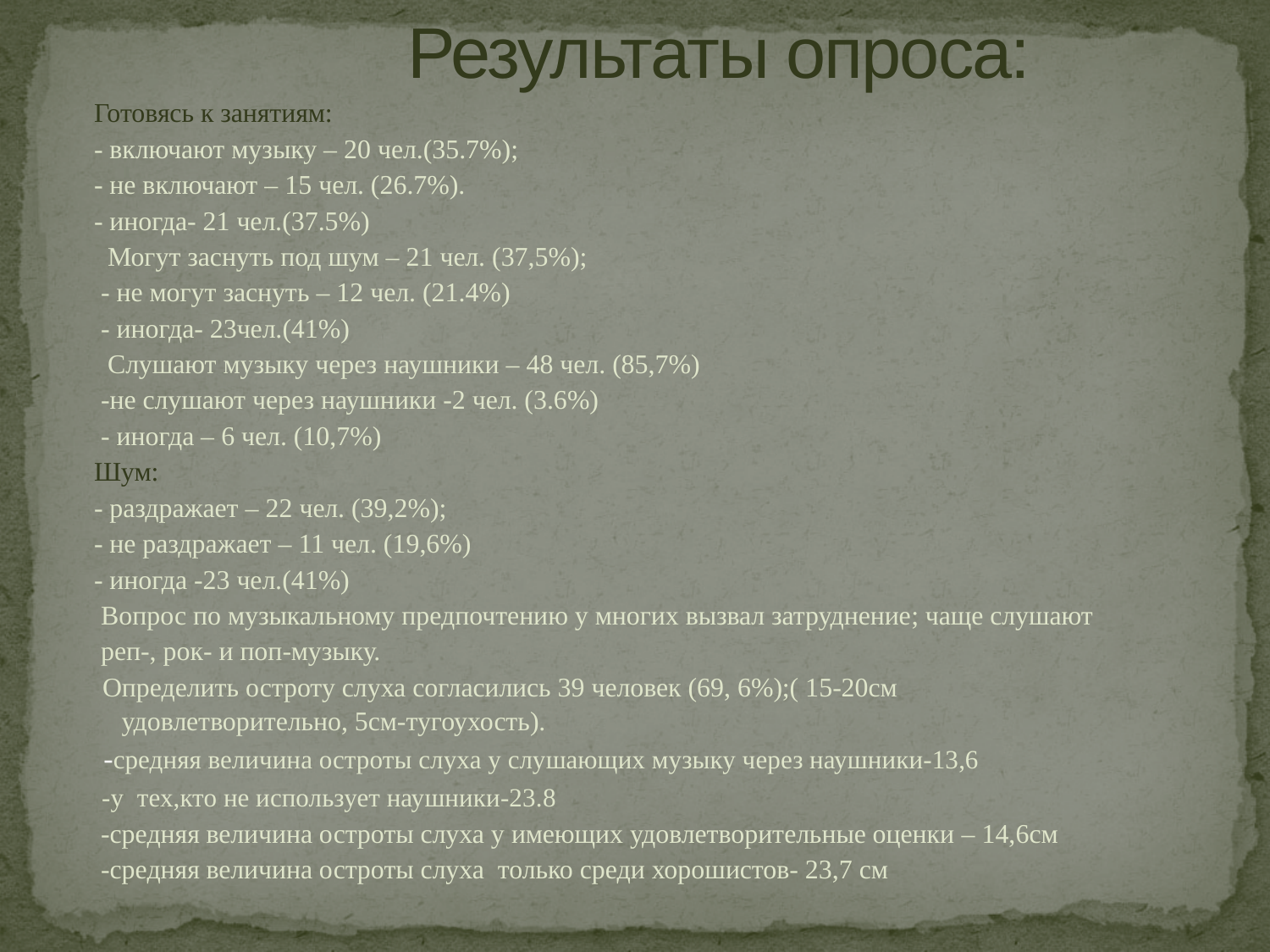

# Результаты опроса:
Готовясь к занятиям:
- включают музыку – 20 чел.(35.7%);
- не включают – 15 чел. (26.7%).
- иногда- 21 чел.(37.5%)
  Могут заснуть под шум – 21 чел. (37,5%);
 - не могут заснуть – 12 чел. (21.4%)
 - иногда- 23чел.(41%)
  Слушают музыку через наушники – 48 чел. (85,7%)
 -не слушают через наушники -2 чел. (3.6%)
 - иногда – 6 чел. (10,7%)
Шум:
- раздражает – 22 чел. (39,2%);
- не раздражает – 11 чел. (19,6%)
- иногда -23 чел.(41%)
 Вопрос по музыкальному предпочтению у многих вызвал затруднение; чаще слушают
 реп-, рок- и поп-музыку.
   Определить остроту слуха согласились 39 человек (69, 6%);( 15-20см удовлетворительно, 5см-тугоухость).
   -средняя величина остроты слуха у слушающих музыку через наушники-13,6
   -у  тех,кто не использует наушники-23.8
 -средняя величина остроты слуха у имеющих удовлетворительные оценки – 14,6см
 -средняя величина остроты слуха  только среди хорошистов- 23,7 см